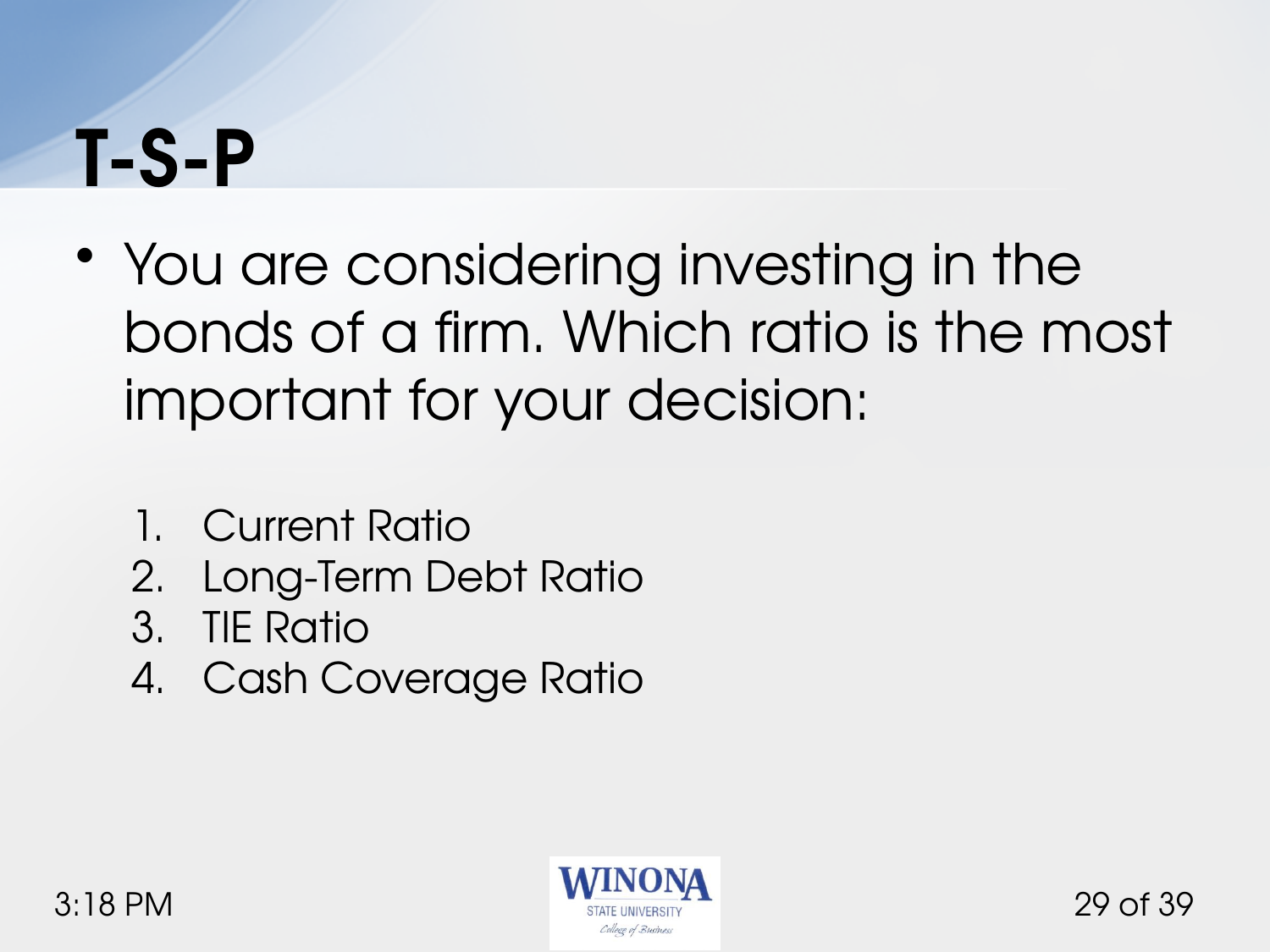

# T-S-P
You are considering investing in the bonds of a firm. Which ratio is the most important for your decision:

Current Ratio
Long-Term Debt Ratio
TIE Ratio
Cash Coverage Ratio